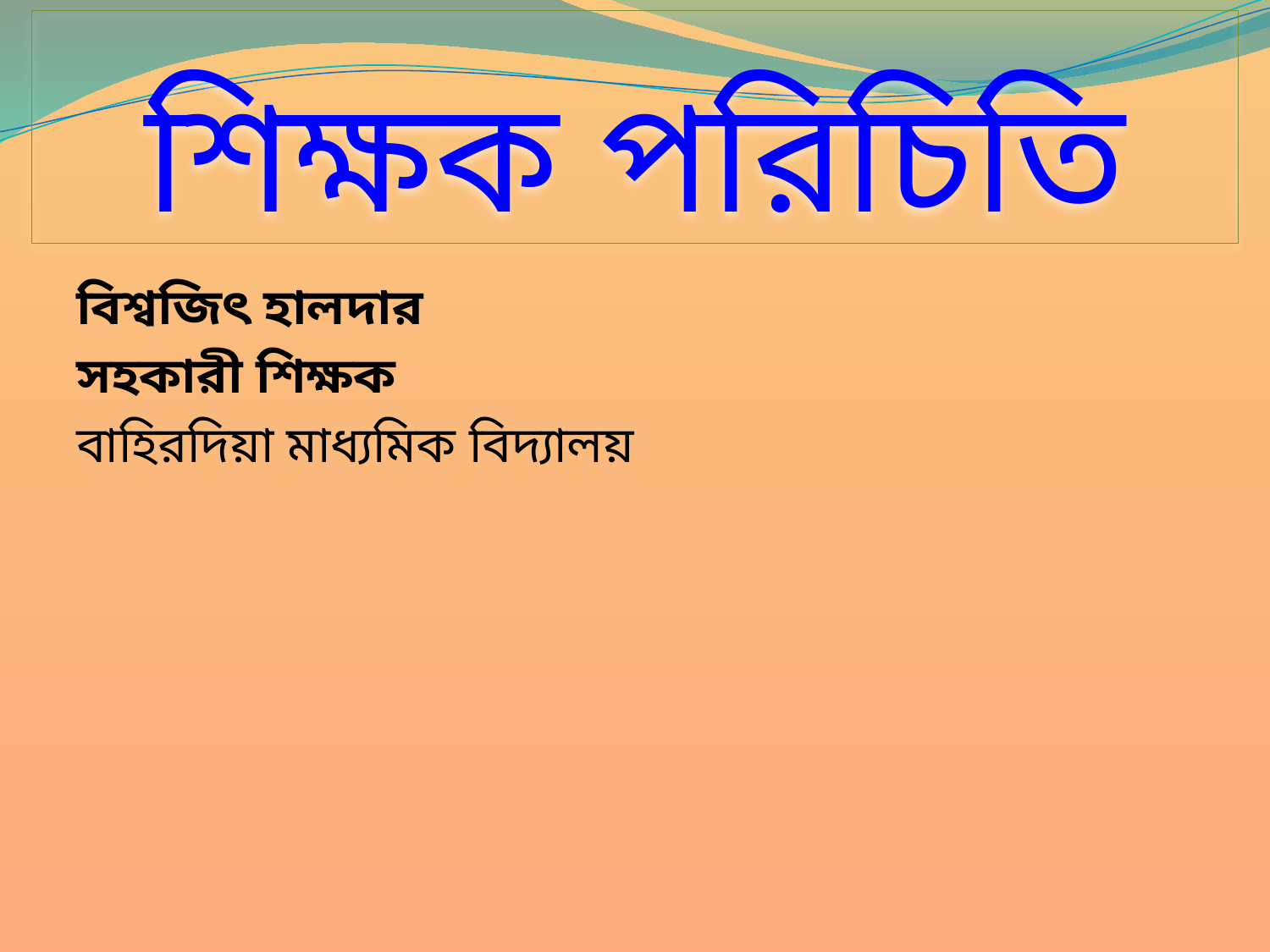

# শিক্ষক পরিচিতি
বিশ্বজিৎ হালদার
সহকারী শিক্ষক
বাহিরদিয়া মাধ্যমিক বিদ্যালয়